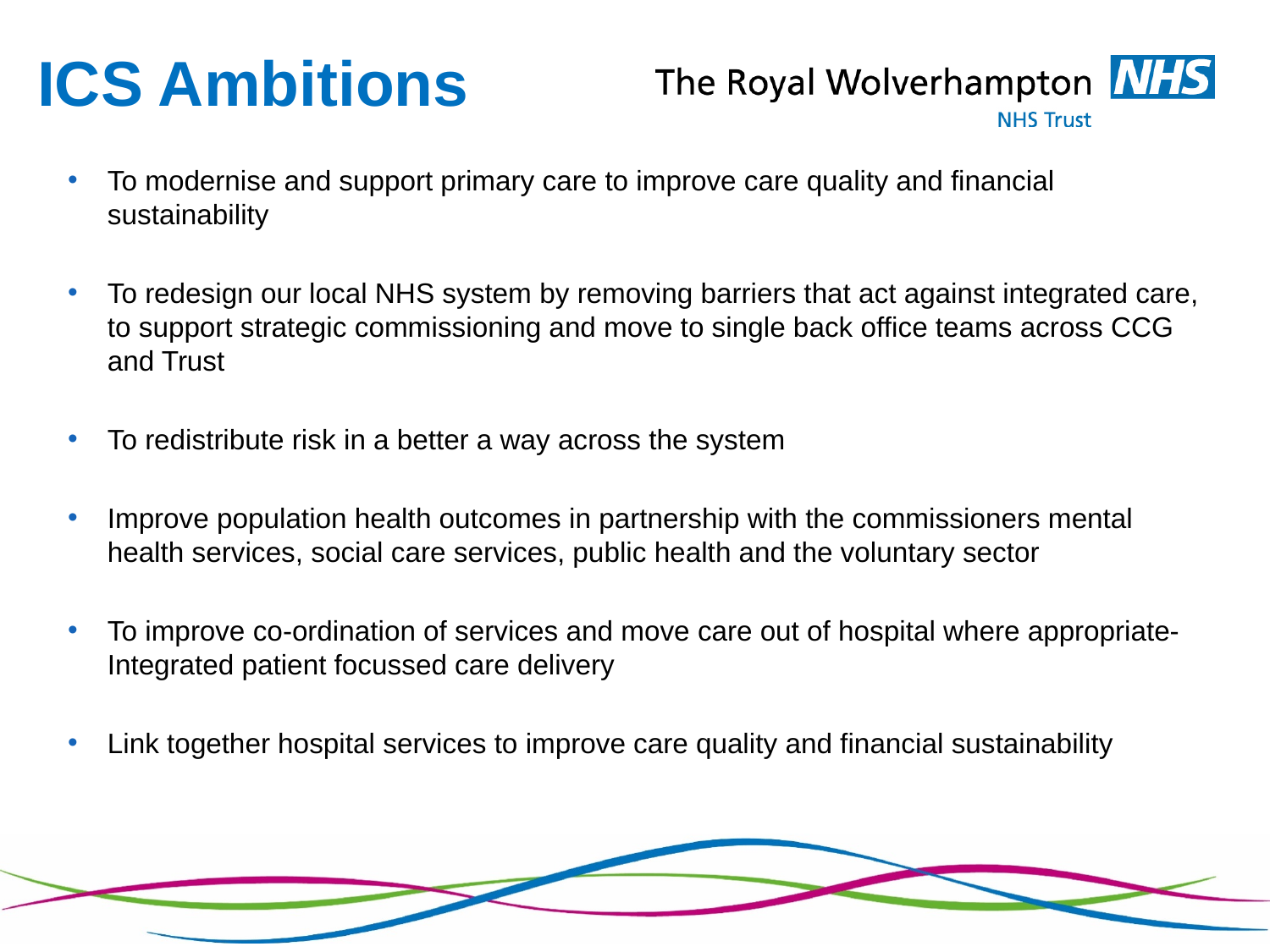

ICS Ambitions
To modernise and support primary care to improve care quality and financial sustainability

To redesign our local NHS system by removing barriers that act against integrated care, to support strategic commissioning and move to single back office teams across CCG and Trust

To redistribute risk in a better a way across the system

Improve population health outcomes in partnership with the commissioners mental health services, social care services, public health and the voluntary sector

To improve co-ordination of services and move care out of hospital where appropriate- Integrated patient focussed care delivery

Link together hospital services to improve care quality and financial sustainability